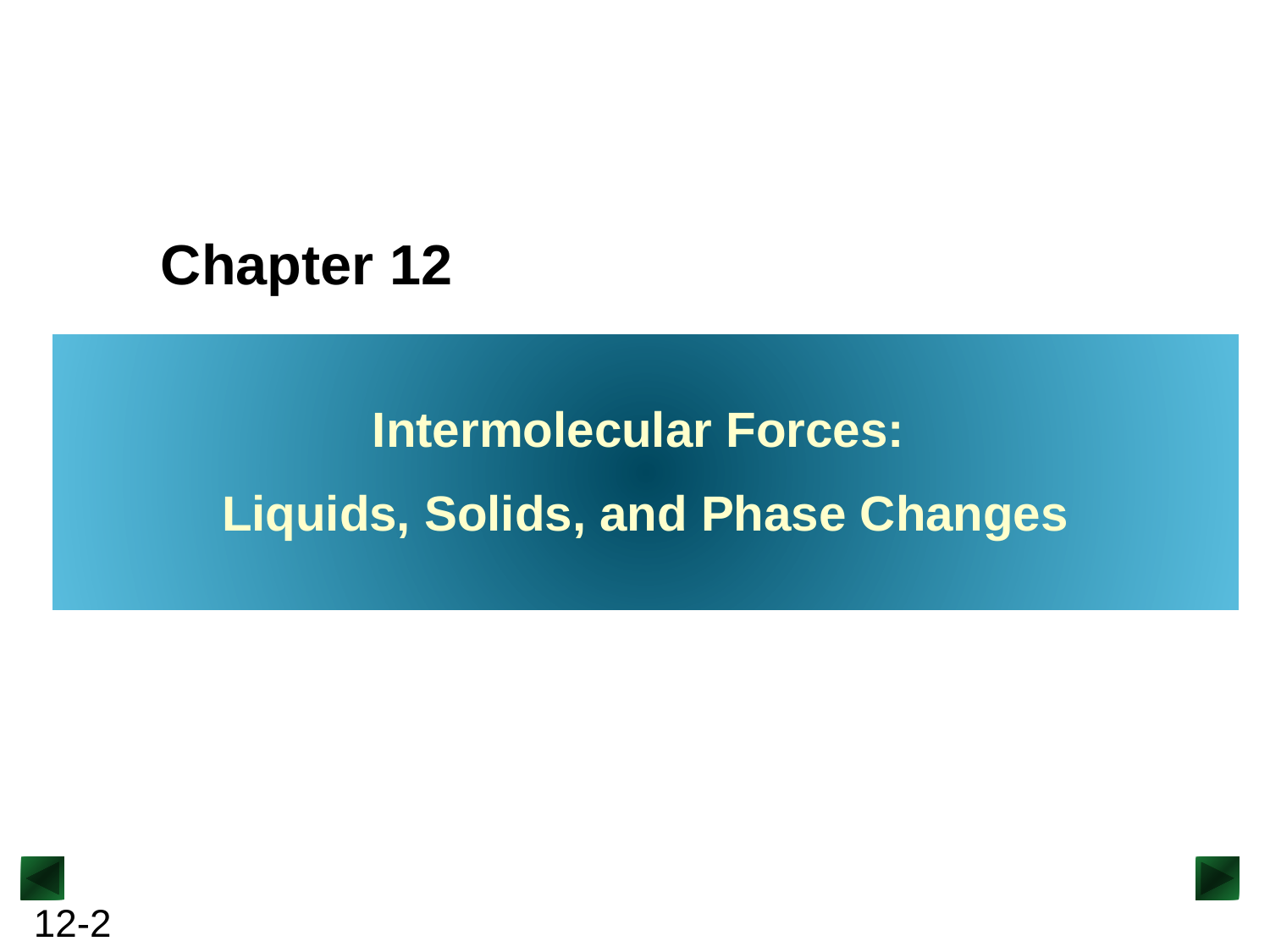

Chapter 12

Intermolecular Forces:
Liquids, Solids, and Phase Changes